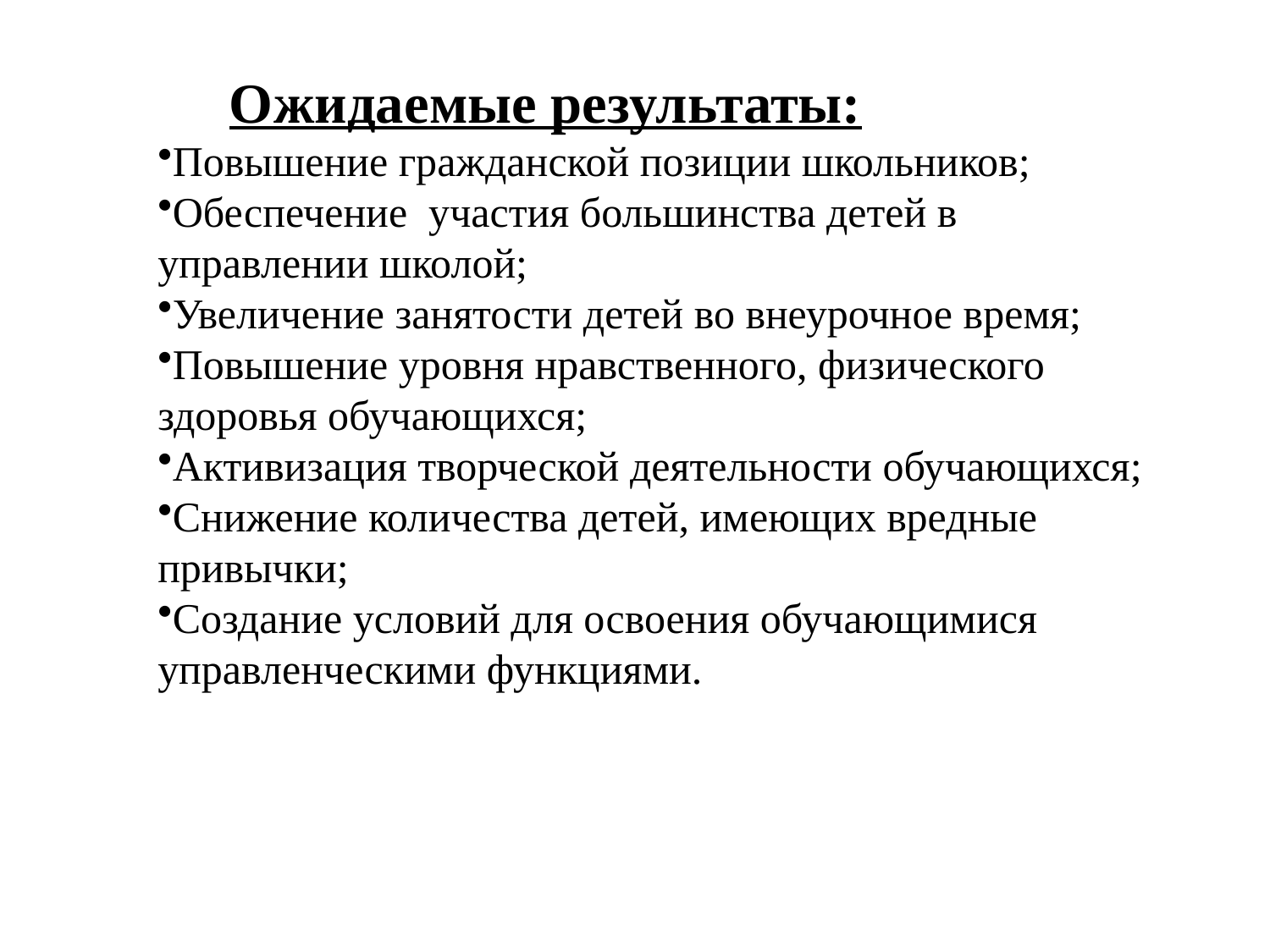

Ожидаемые результаты:
Повышение гражданской позиции школьников;
Обеспечение  участия большинства детей в управлении школой;
Увеличение занятости детей во внеурочное время;
Повышение уровня нравственного, физического здоровья обучающихся;
Активизация творческой деятельности обучающихся;
Снижение количества детей, имеющих вредные привычки;
Создание условий для освоения обучающимися управленческими функциями.